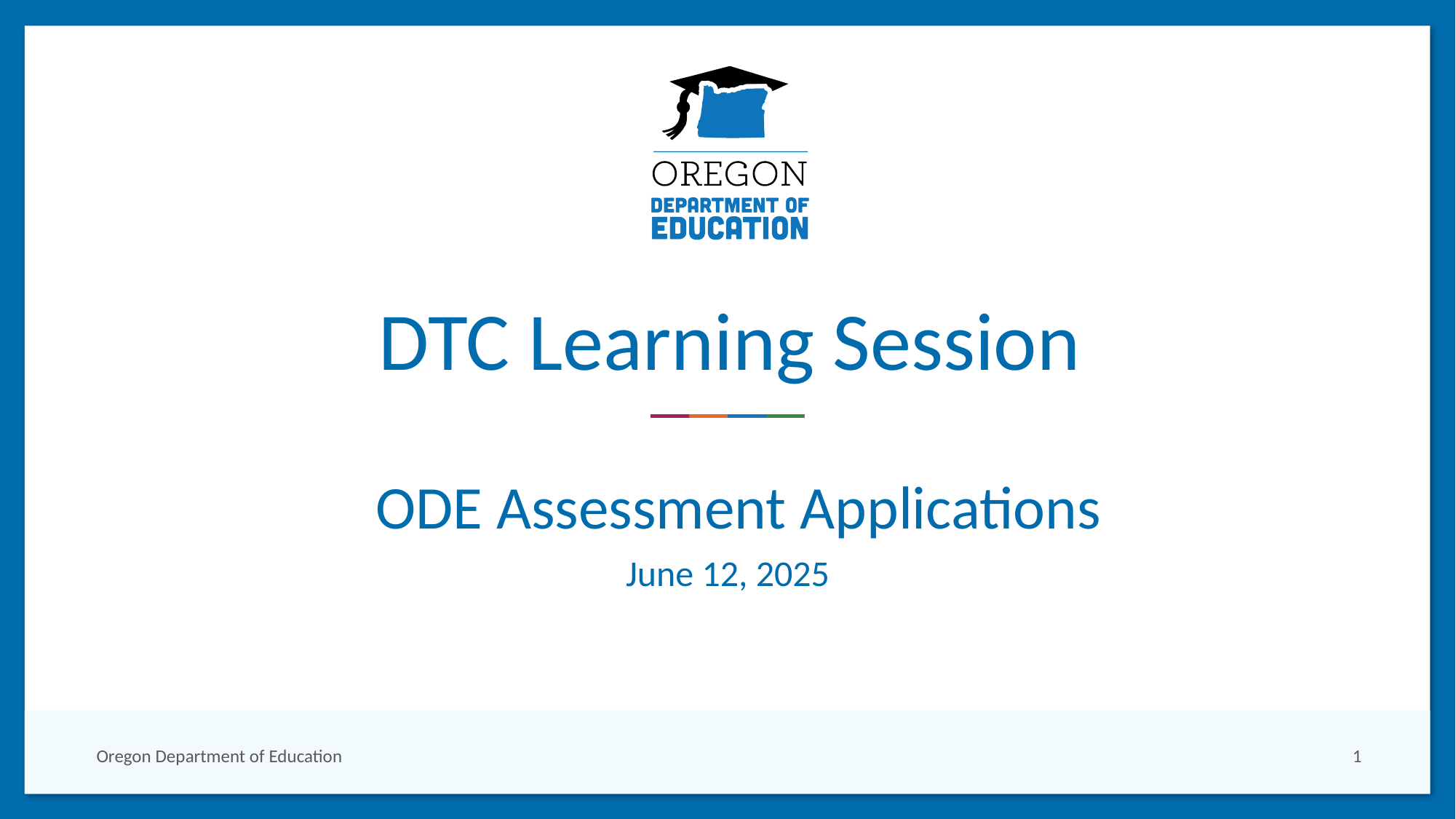

# DTC Learning Session   ODE Assessment Applications

June 12, 2025
1